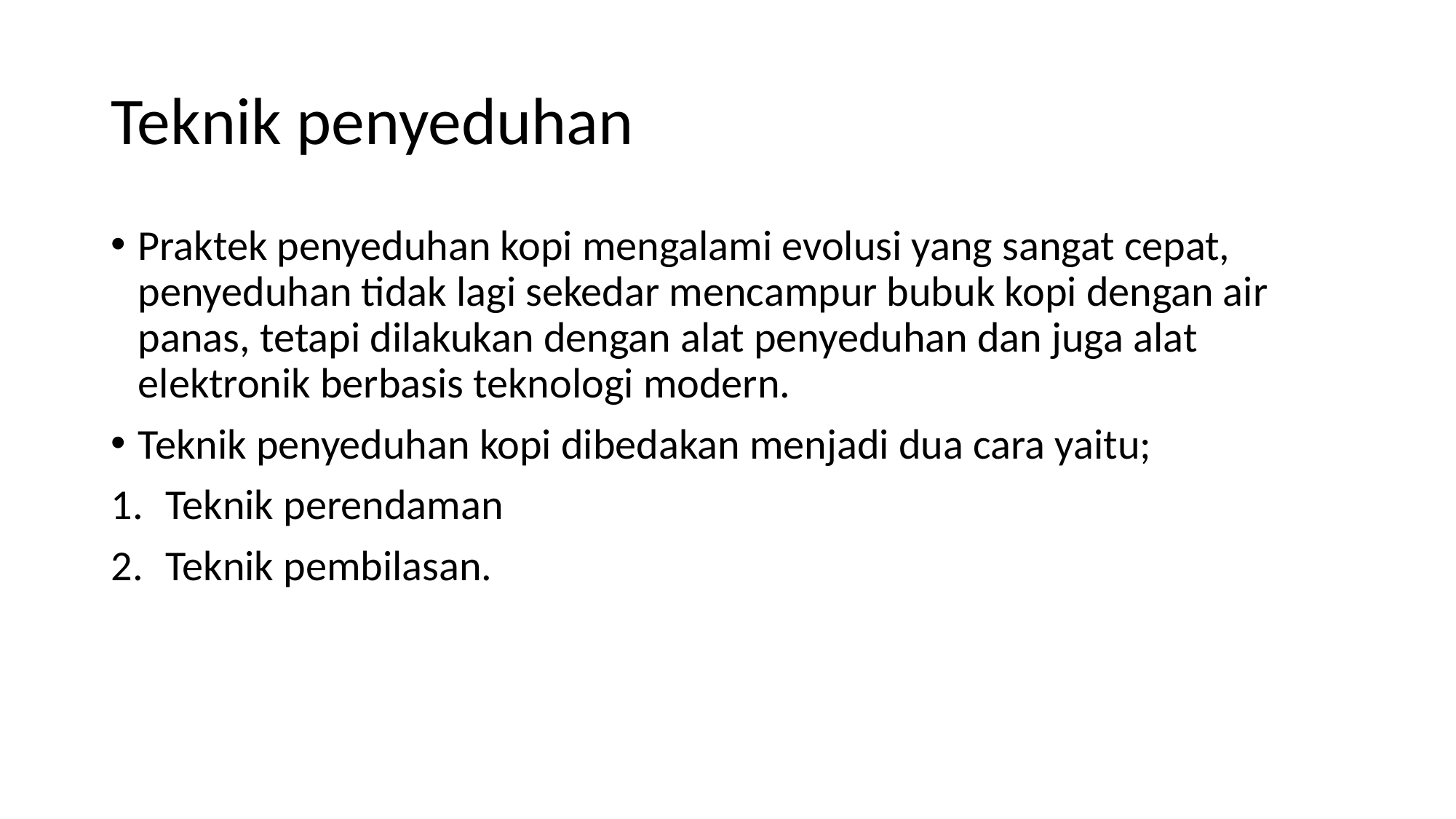

# Teknik penyeduhan
Praktek penyeduhan kopi mengalami evolusi yang sangat cepat, penyeduhan tidak lagi sekedar mencampur bubuk kopi dengan air panas, tetapi dilakukan dengan alat penyeduhan dan juga alat elektronik berbasis teknologi modern.
Teknik penyeduhan kopi dibedakan menjadi dua cara yaitu;
Teknik perendaman
Teknik pembilasan.